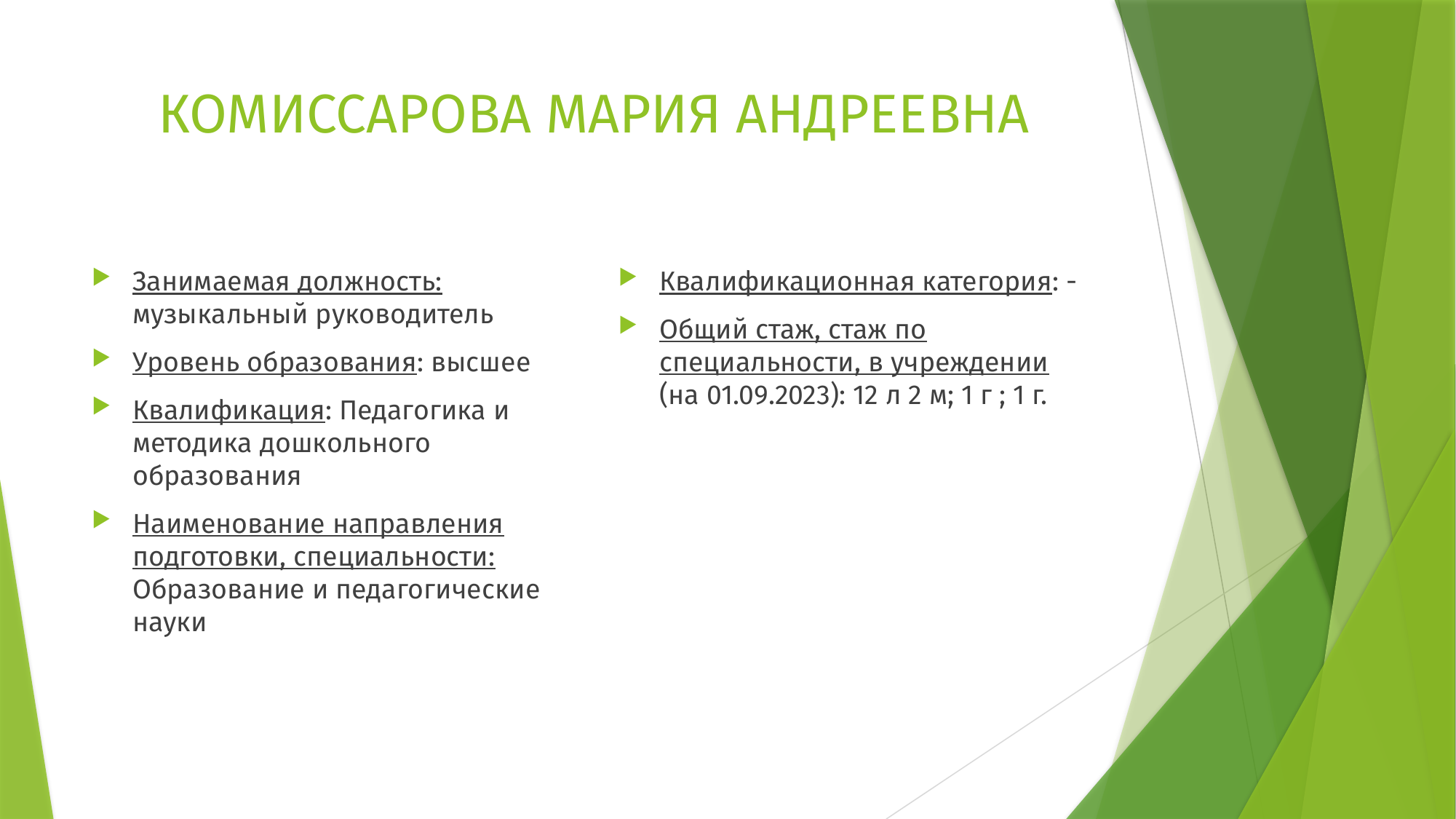

# КОМИССАРОВА МАРИЯ АНДРЕЕВНА
Занимаемая должность: музыкальный руководитель
Уровень образования: высшее
Квалификация: Педагогика и методика дошкольного образования
Наименование направления подготовки, специальности: Образование и педагогические науки
Квалификационная категория: -
Общий стаж, стаж по специальности, в учреждении (на 01.09.2023): 12 л 2 м; 1 г ; 1 г.